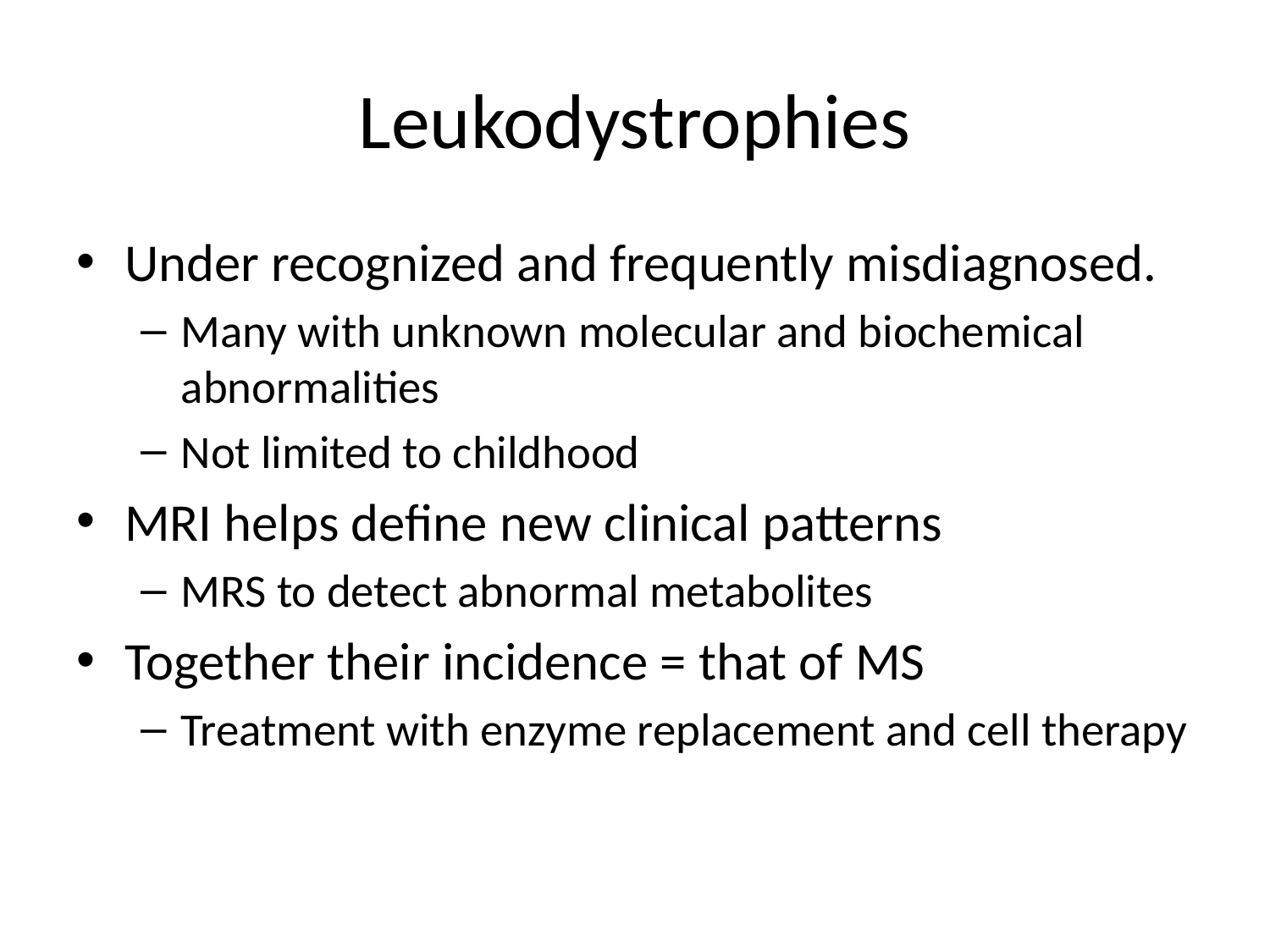

# Leukodystrophies
Under recognized and frequently misdiagnosed.
Many with unknown molecular and biochemical abnormalities
Not limited to childhood
MRI helps define new clinical patterns
MRS to detect abnormal metabolites
Together their incidence = that of MS
Treatment with enzyme replacement and cell therapy